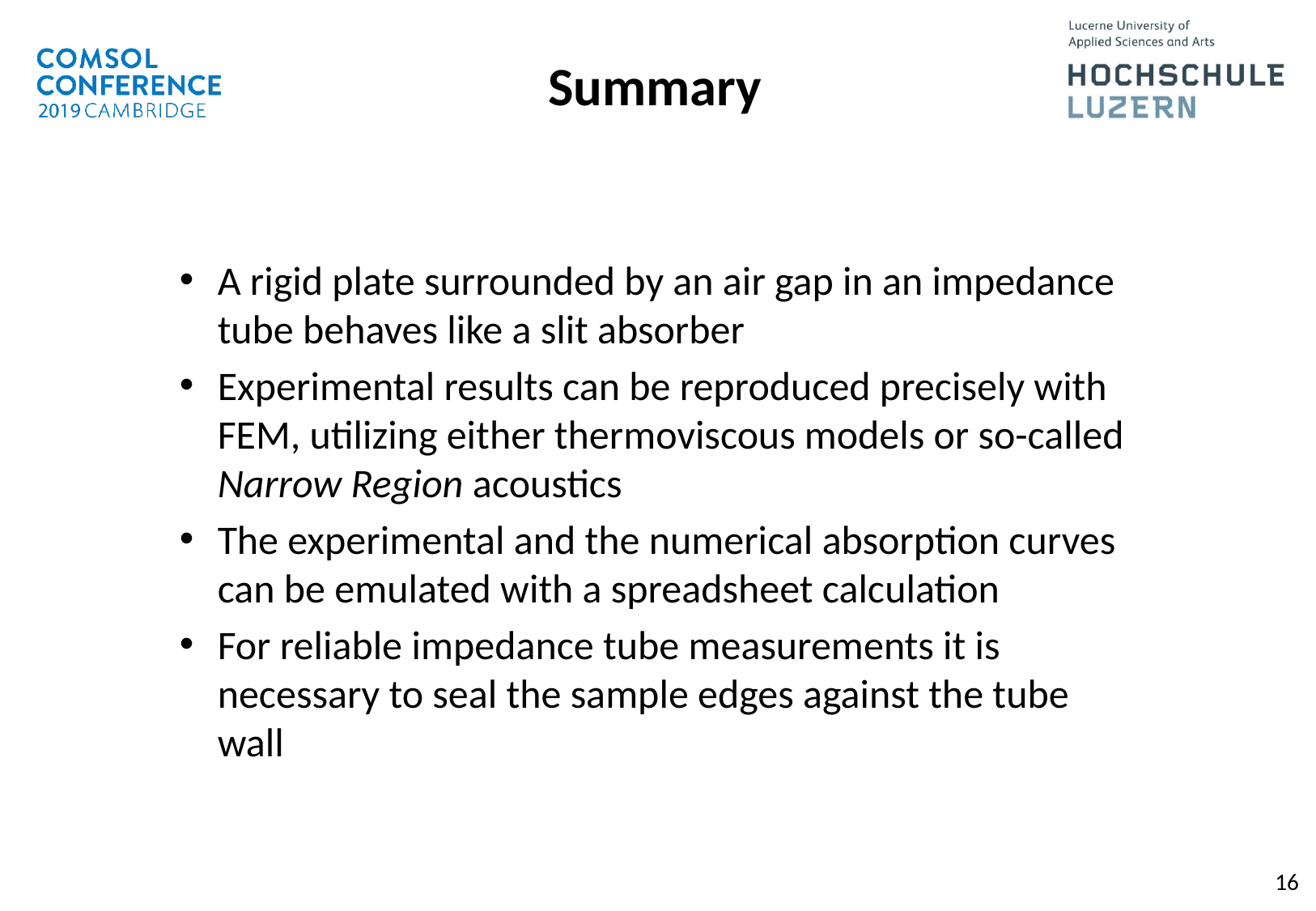

# Summary
A rigid plate surrounded by an air gap in an impedance tube behaves like a slit absorber
Experimental results can be reproduced precisely with FEM, utilizing either thermoviscous models or so-called Narrow Region acoustics
The experimental and the numerical absorption curves can be emulated with a spreadsheet calculation
For reliable impedance tube measurements it is necessary to seal the sample edges against the tube wall